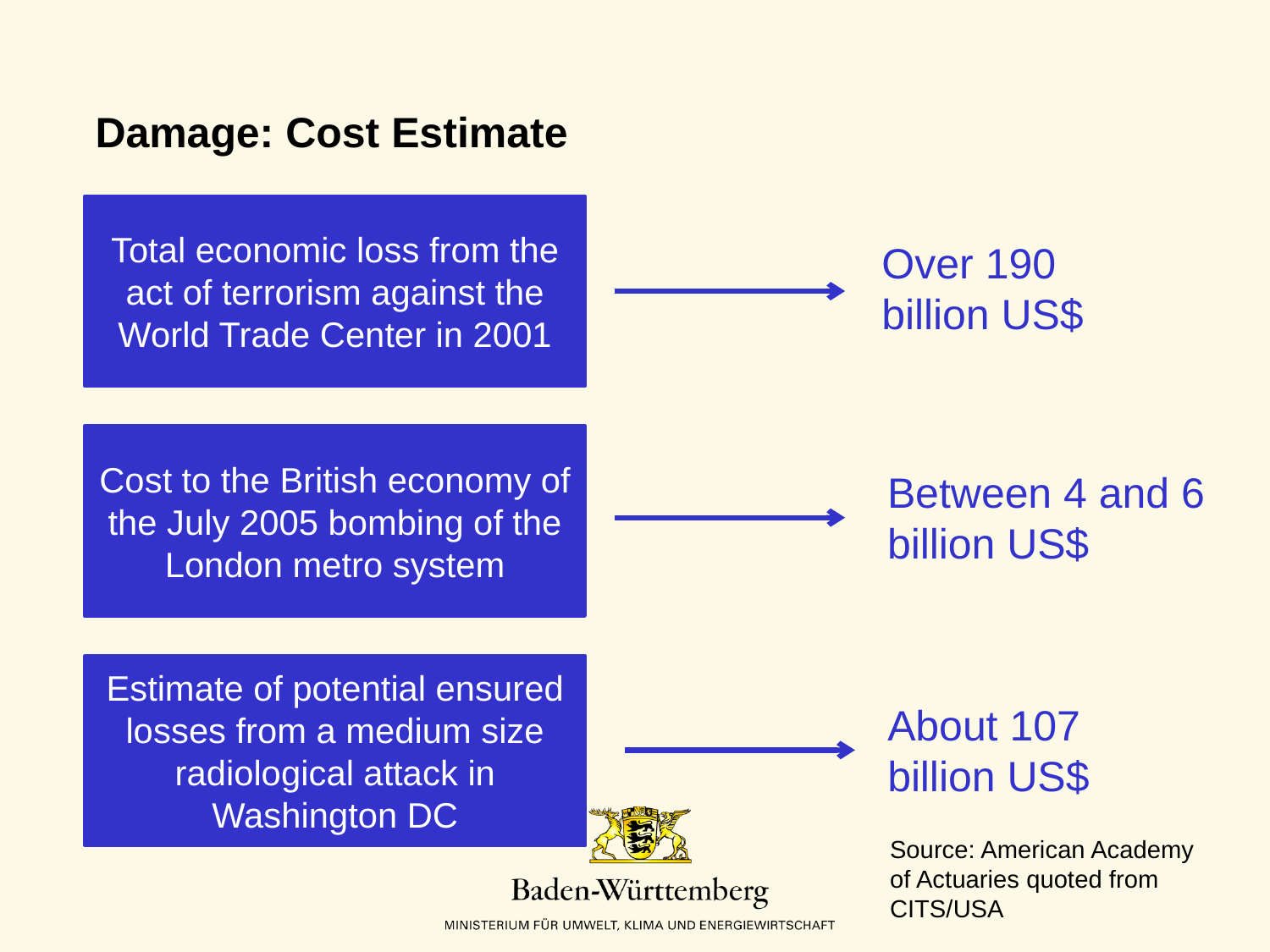

6
# Damage: Cost Estimate
Total economic loss from the act of terrorism against the World Trade Center in 2001
Over 190 billion US$
Cost to the British economy of the July 2005 bombing of the London metro system
Between 4 and 6  billion US$
Estimate of potential ensured losses from a medium size radiological attack in Washington DC
About 107 billion US$
Source: American Academy of Actuaries quoted from CITS/USA